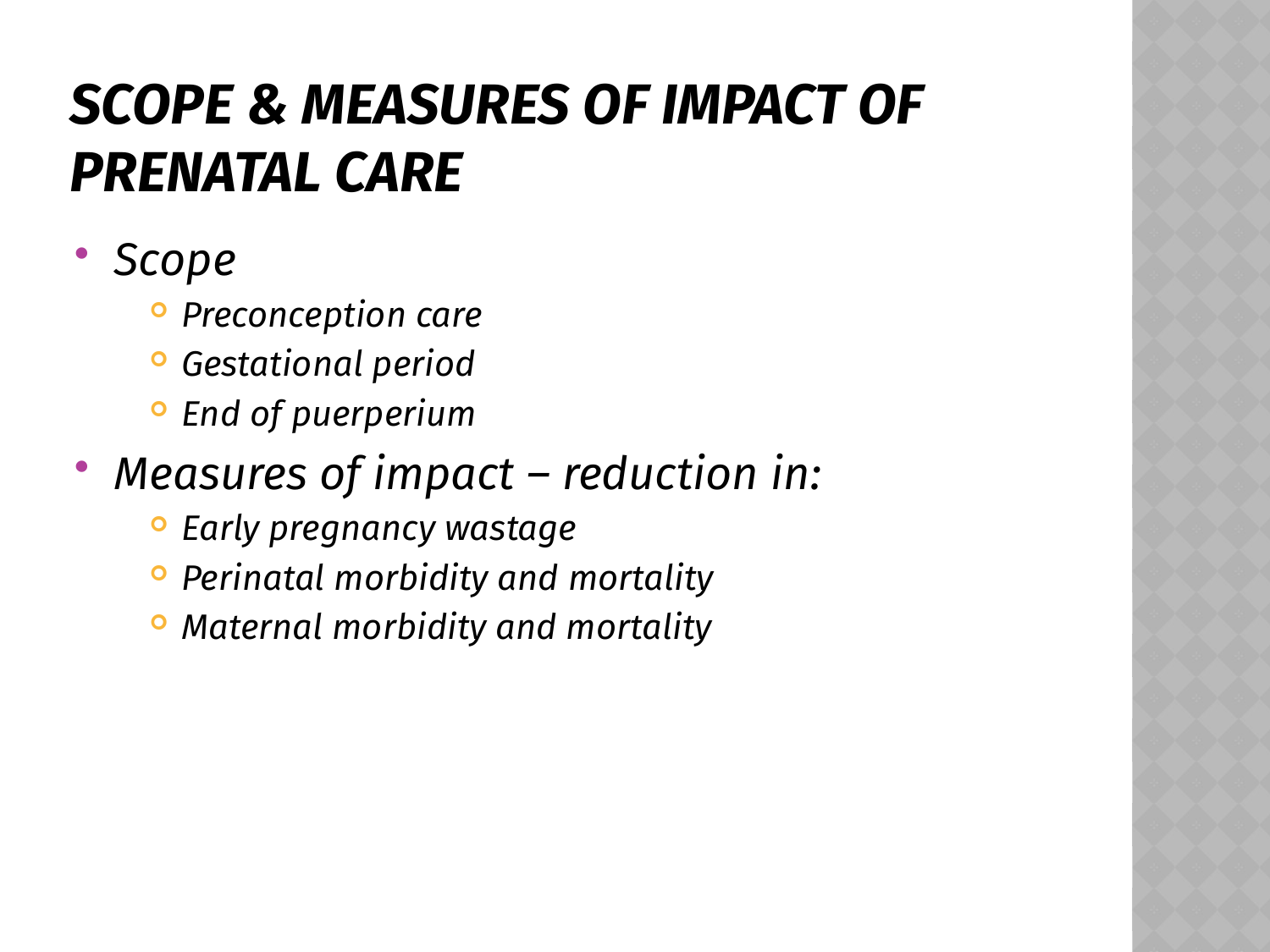

# Scope & measures of impact of prenatal care
Scope
Preconception care
Gestational period
End of puerperium
Measures of impact – reduction in:
Early pregnancy wastage
Perinatal morbidity and mortality
Maternal morbidity and mortality